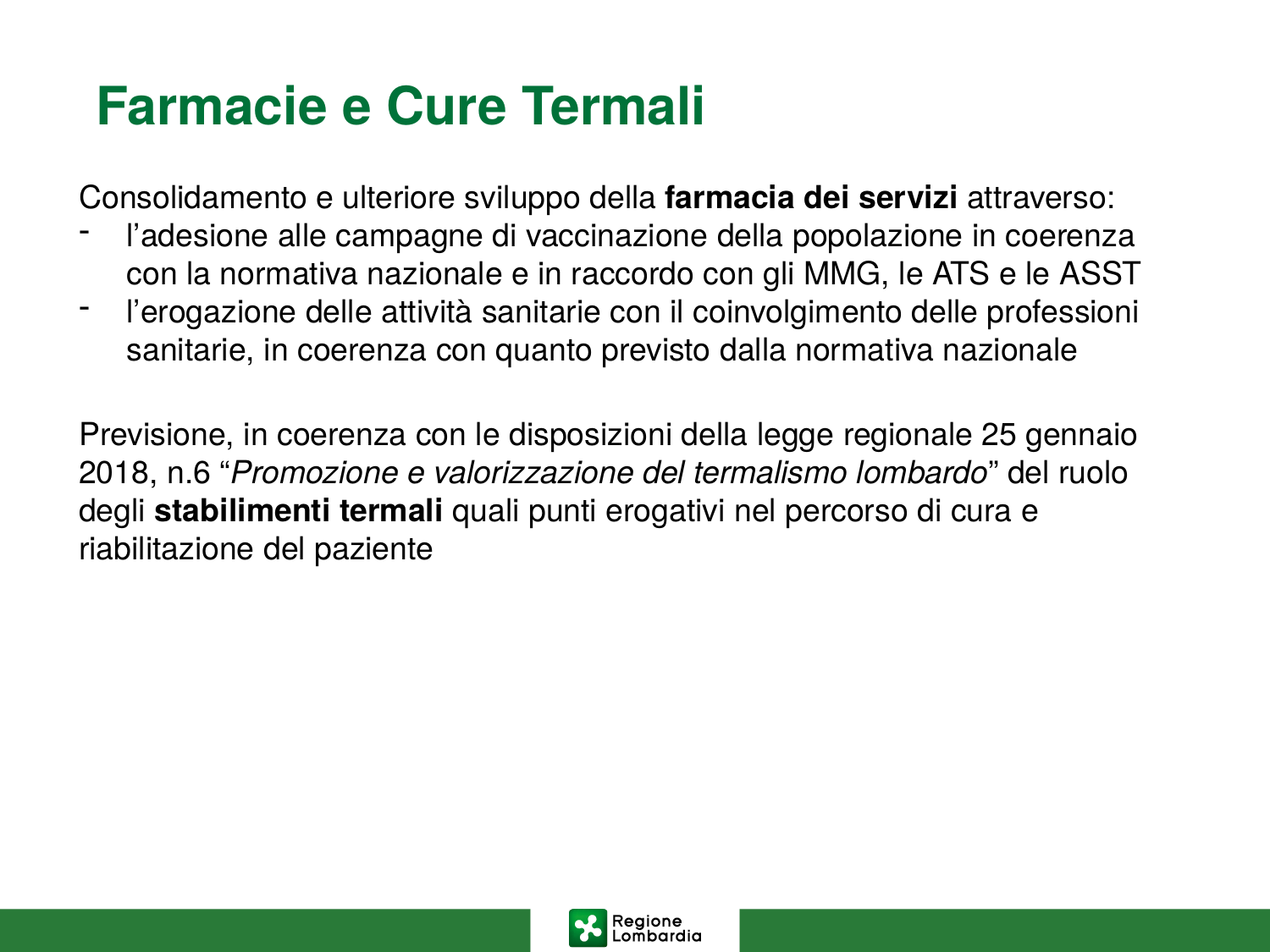

# Farmacie e Cure Termali
Consolidamento e ulteriore sviluppo della farmacia dei servizi attraverso:
l’adesione alle campagne di vaccinazione della popolazione in coerenza con la normativa nazionale e in raccordo con gli MMG, le ATS e le ASST
l’erogazione delle attività sanitarie con il coinvolgimento delle professioni sanitarie, in coerenza con quanto previsto dalla normativa nazionale

Previsione, in coerenza con le disposizioni della legge regionale 25 gennaio 2018, n.6 “Promozione e valorizzazione del termalismo lombardo” del ruolo degli stabilimenti termali quali punti erogativi nel percorso di cura e riabilitazione del paziente